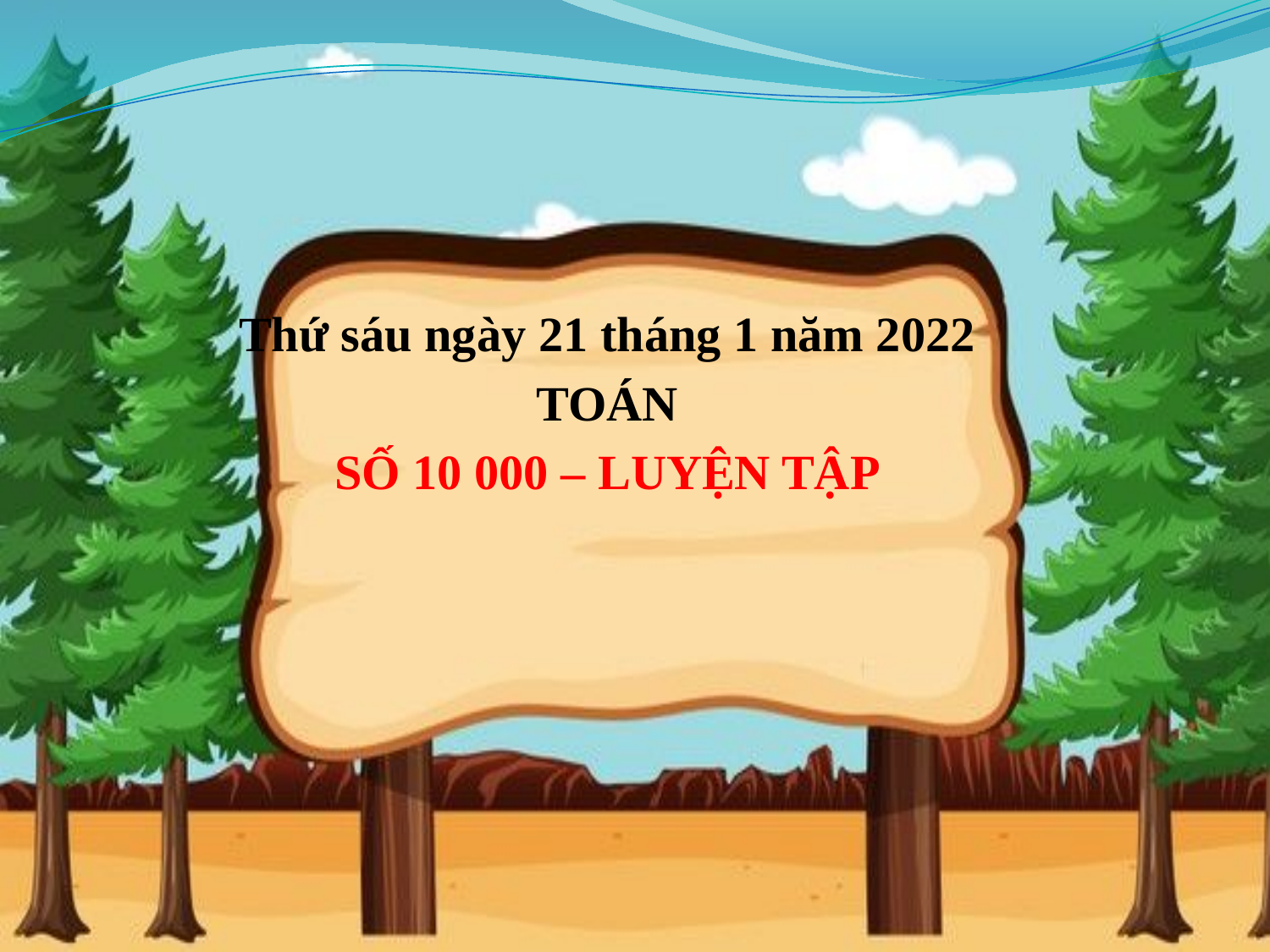

Thứ sáu ngày 21 tháng 1 năm 2022
TOÁN
SỐ 10 000 – LUYỆN TẬP